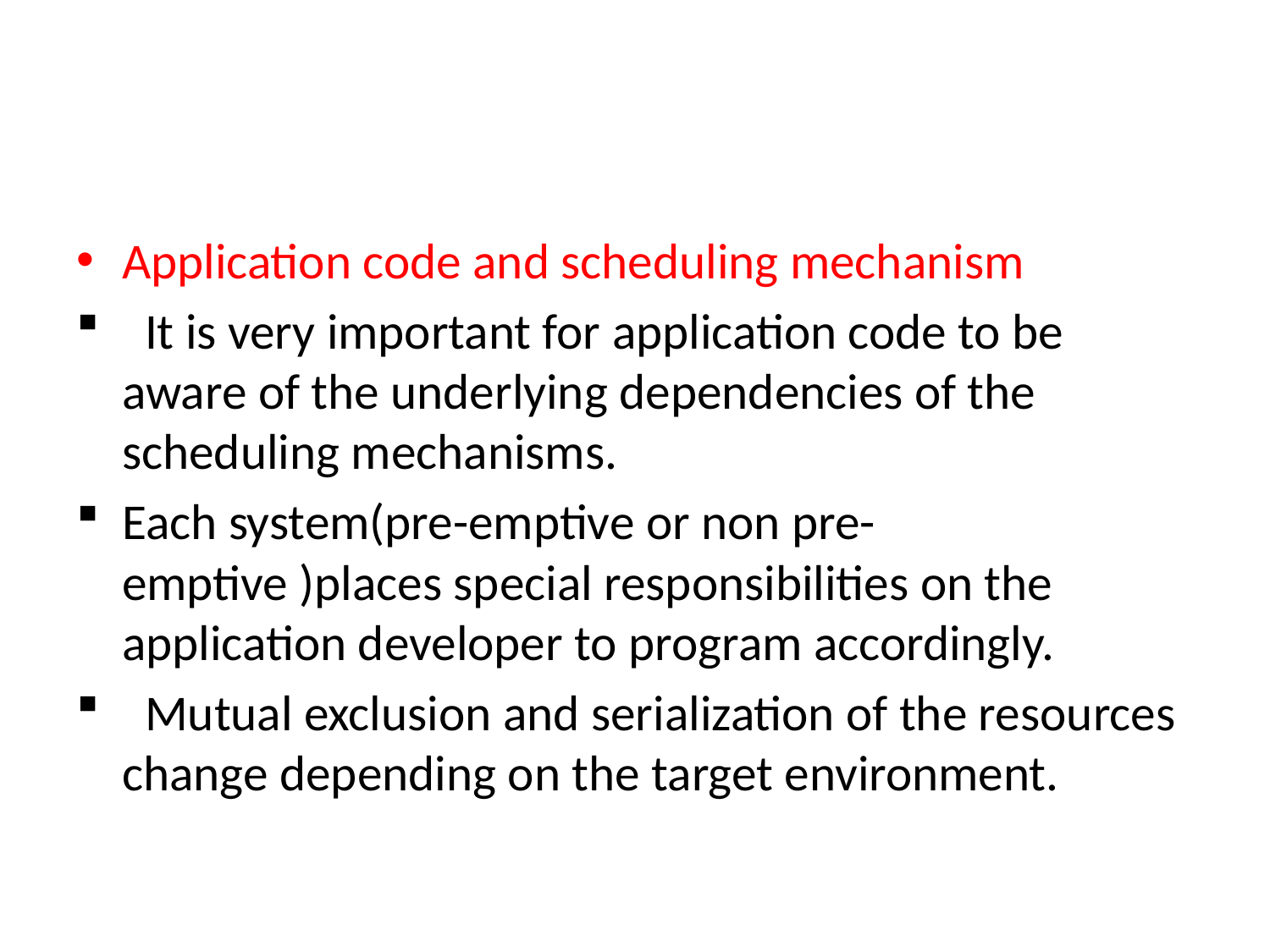

#
Application code and scheduling mechanism
  It is very important for application code to be aware of the underlying dependencies of the scheduling mechanisms.
Each system(pre-emptive or non pre-emptive )places special responsibilities on the application developer to program accordingly.
  Mutual exclusion and serialization of the resources change depending on the target environment.